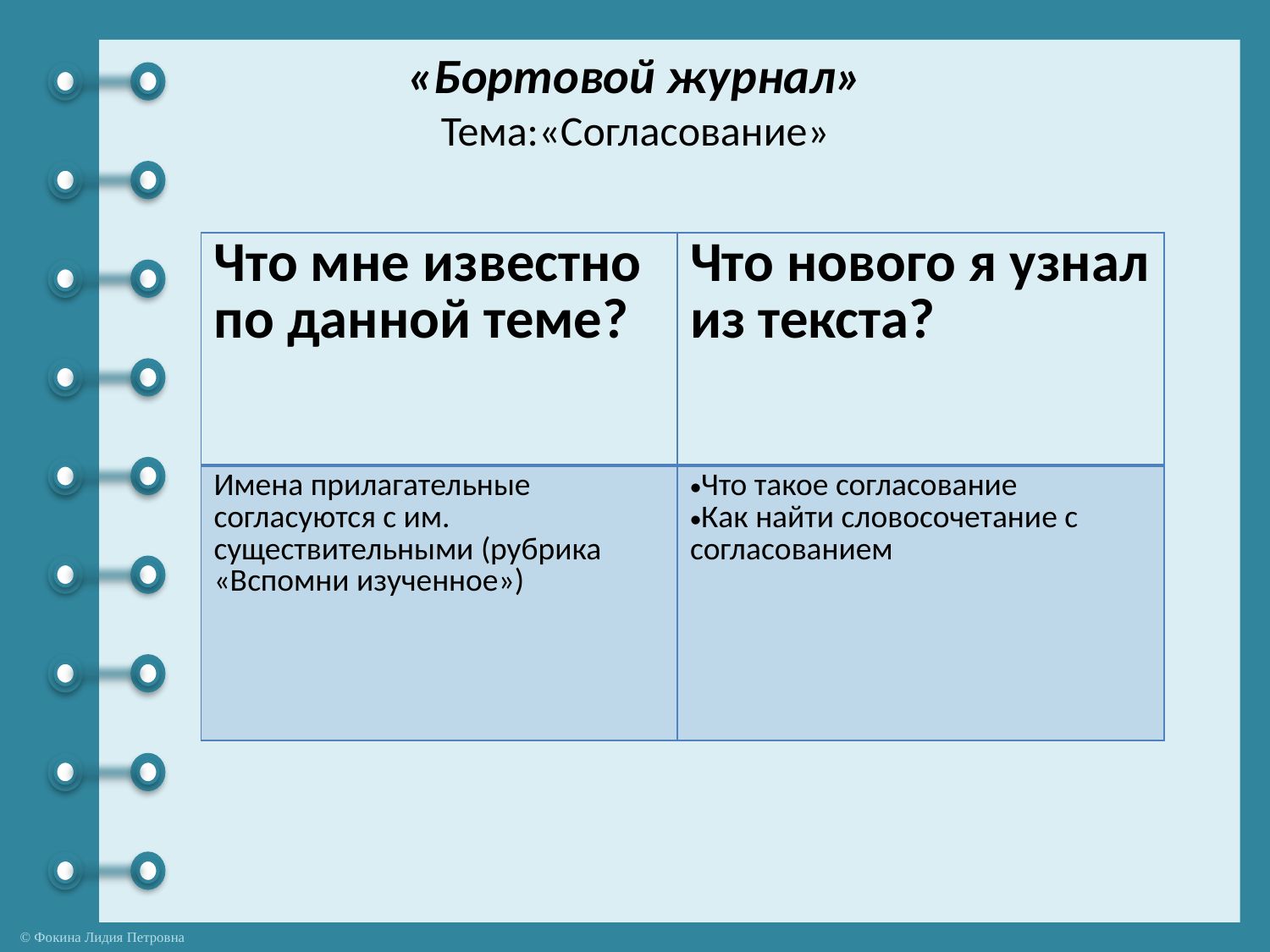

# «Бортовой журнал» Тема:«Согласование»
| Что мне известно по данной теме? | Что нового я узнал из текста? |
| --- | --- |
| Имена прилагательные согласуются с им. существительными (рубрика «Вспомни изученное») | Что такое согласование Как найти словосочетание с согласованием |